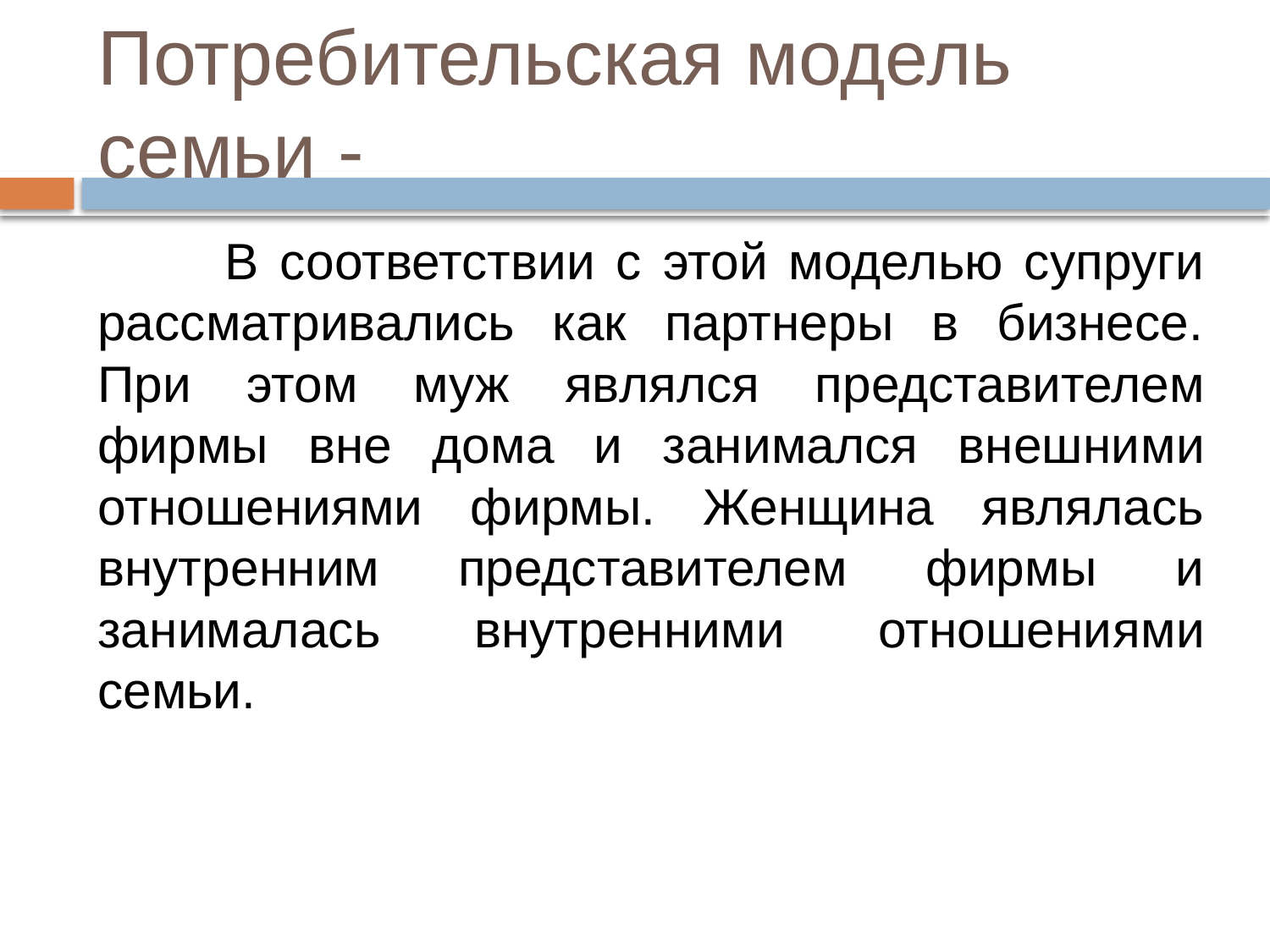

# Потребительская модель семьи -
	В соответствии с этой моделью супруги рассматривались как партнеры в бизнесе. При этом муж яв­лялся представителем фирмы вне дома и занимался внешни­ми отношениями фирмы. Женщина являлась внутренним представителем фирмы и занималась внутренними отношени­ями семьи.